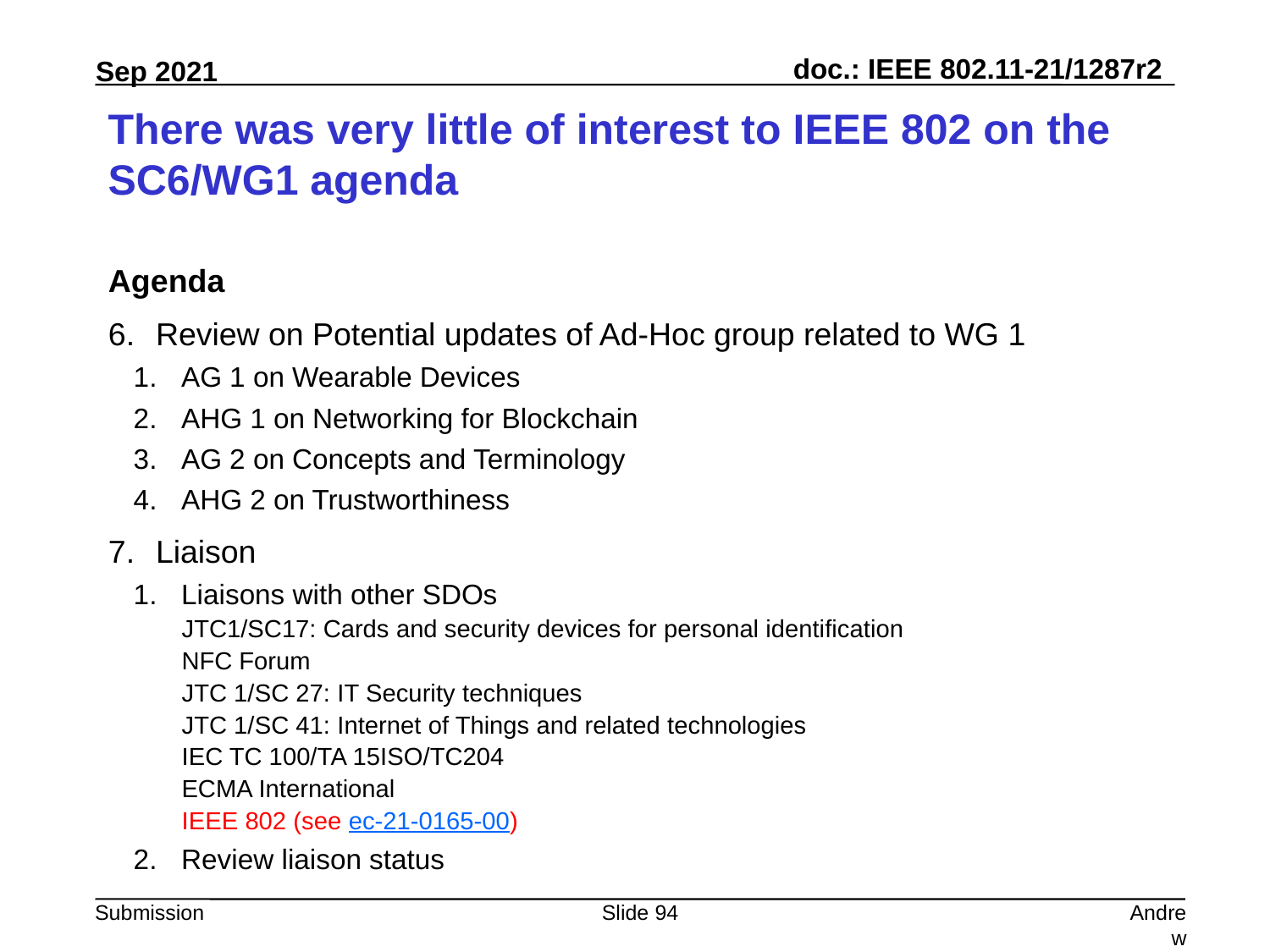

# There was very little of interest to IEEE 802 on the SC6/WG1 agenda
Agenda
Review on Potential updates of Ad-Hoc group related to WG 1
AG 1 on Wearable Devices
AHG 1 on Networking for Blockchain
AG 2 on Concepts and Terminology
AHG 2 on Trustworthiness
Liaison
Liaisons with other SDOs
JTC1/SC17: Cards and security devices for personal identification
NFC Forum
JTC 1/SC 27: IT Security techniques
JTC 1/SC 41: Internet of Things and related technologies
IEC TC 100/TA 15ISO/TC204
ECMA International
IEEE 802 (see ec-21-0165-00)
Review liaison status

Slide 94
Andrew Myles, Cisco